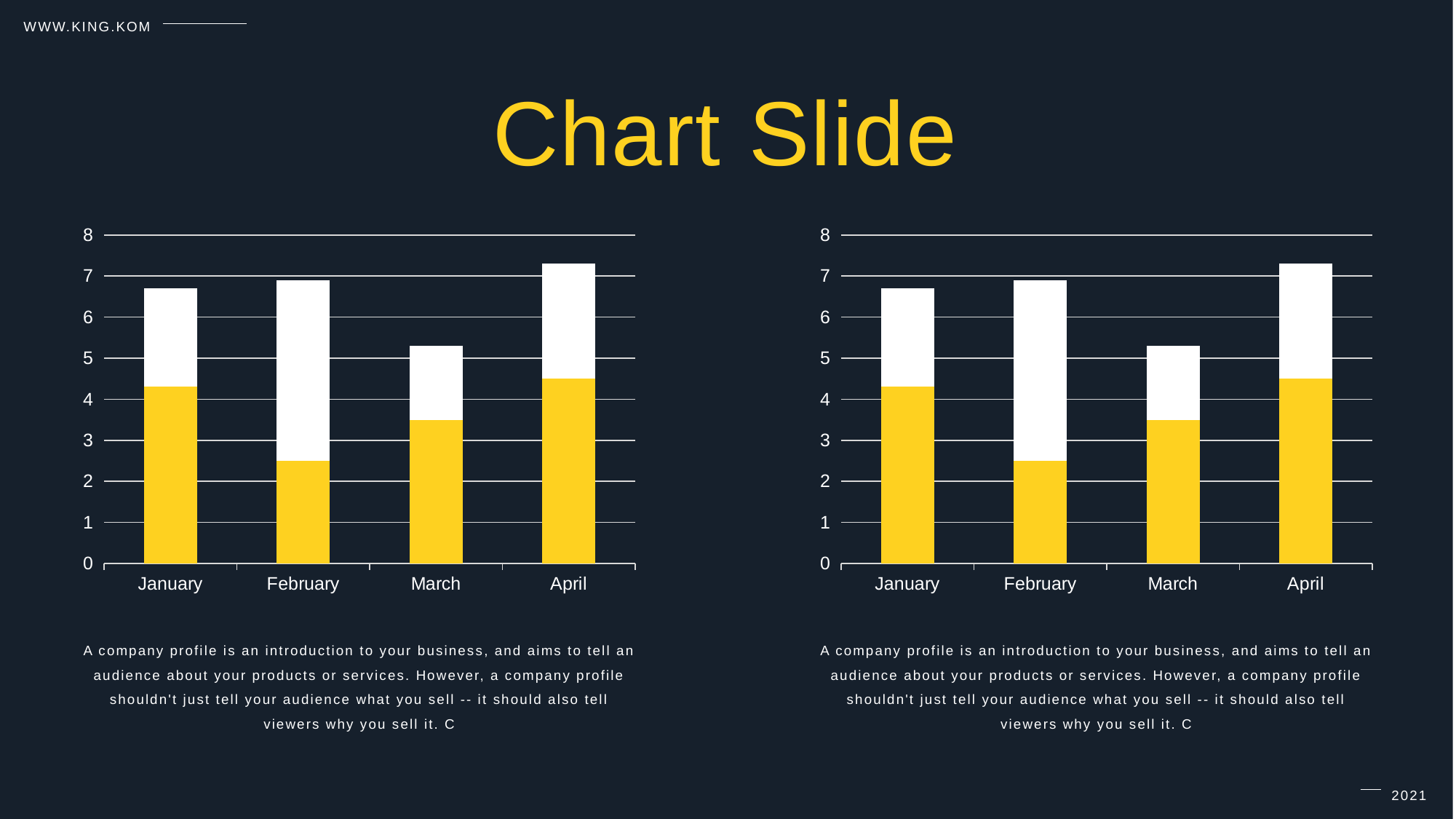

WWW.KING.KOM
Chart Slide

### Chart

| Category | Series 1 | Series 2 | Column1 |
|---|---|---|---|
| January | 4.3 | 2.4 | None |
| February | 2.5 | 4.4 | None |
| March | 3.5 | 1.8 | None |
| April | 4.5 | 2.8 | None |

### Chart

| Category | Series 1 | Series 2 | Column1 |
|---|---|---|---|
| January | 4.3 | 2.4 | None |
| February | 2.5 | 4.4 | None |
| March | 3.5 | 1.8 | None |
| April | 4.5 | 2.8 | None |
A company profile is an introduction to your business, and aims to tell an audience about your products or services. However, a company profile shouldn't just tell your audience what you sell -- it should also tell viewers why you sell it. C
A company profile is an introduction to your business, and aims to tell an audience about your products or services. However, a company profile shouldn't just tell your audience what you sell -- it should also tell viewers why you sell it. C
2021